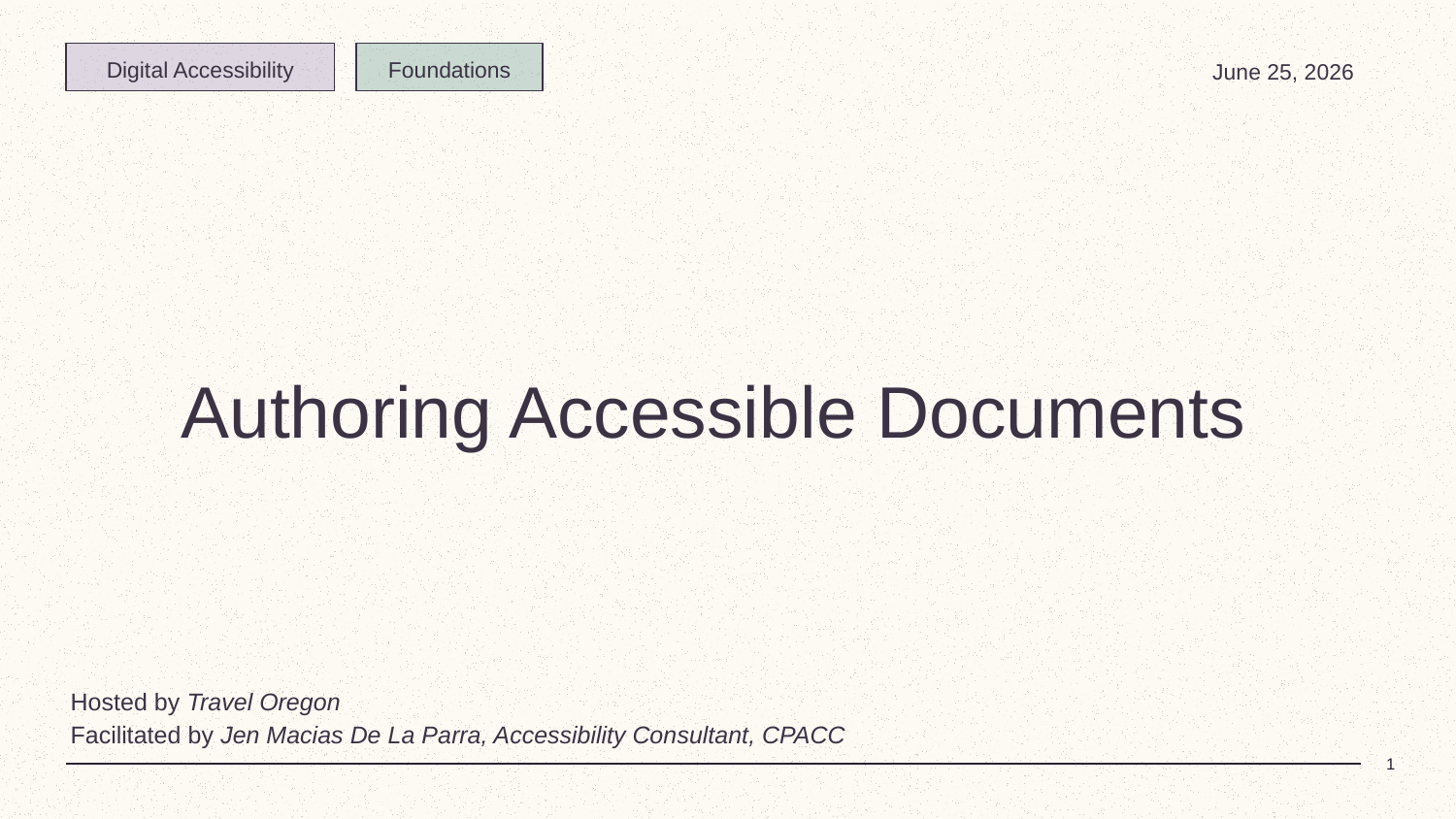

Digital Accessibility

Foundations
June 25, 2026
# Authoring Accessible Documents
Hosted by Travel Oregon
Facilitated by Jen Macias De La Parra, Accessibility Consultant, CPACC
1